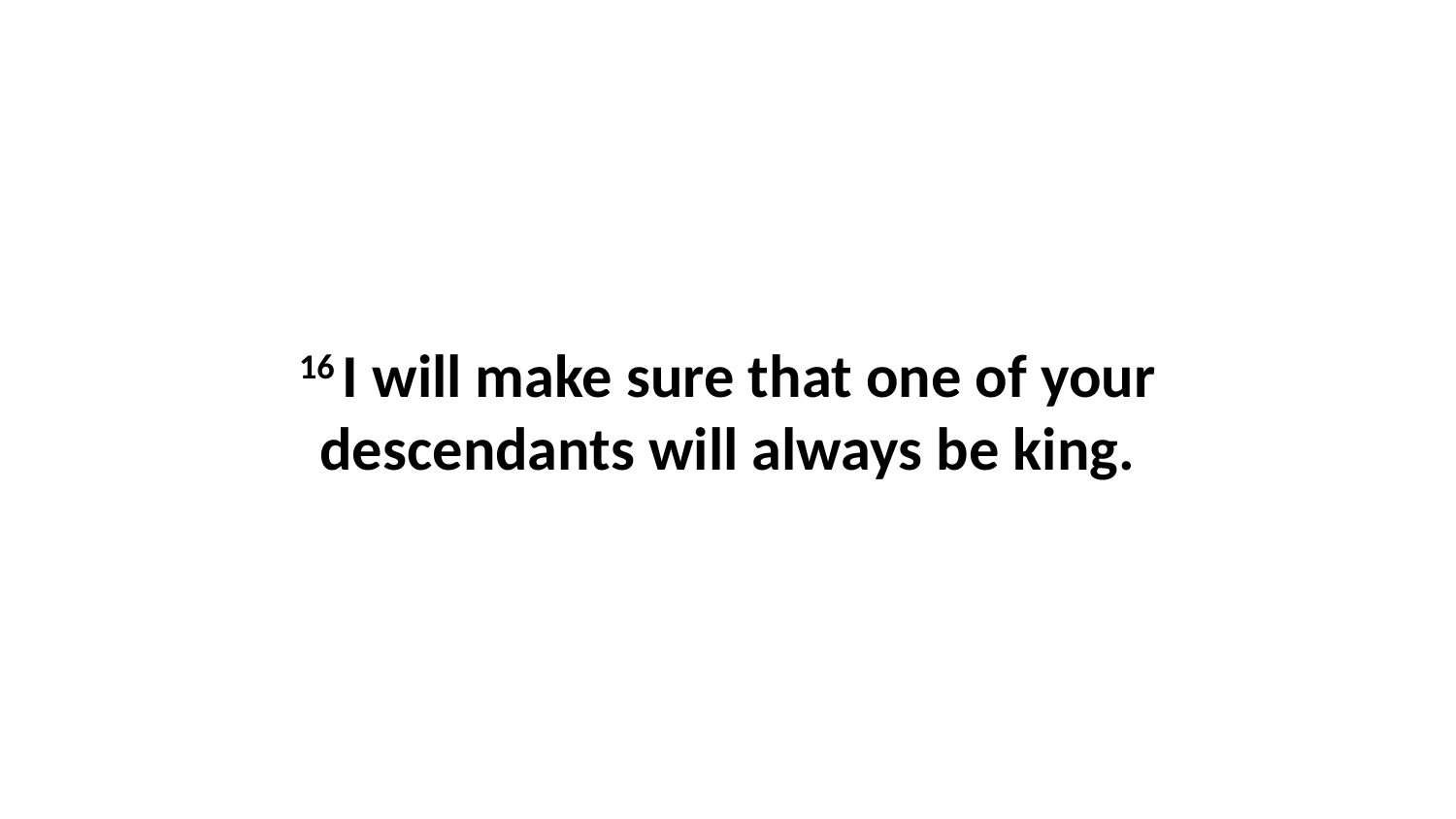

16 I will make sure that one of your descendants will always be king.